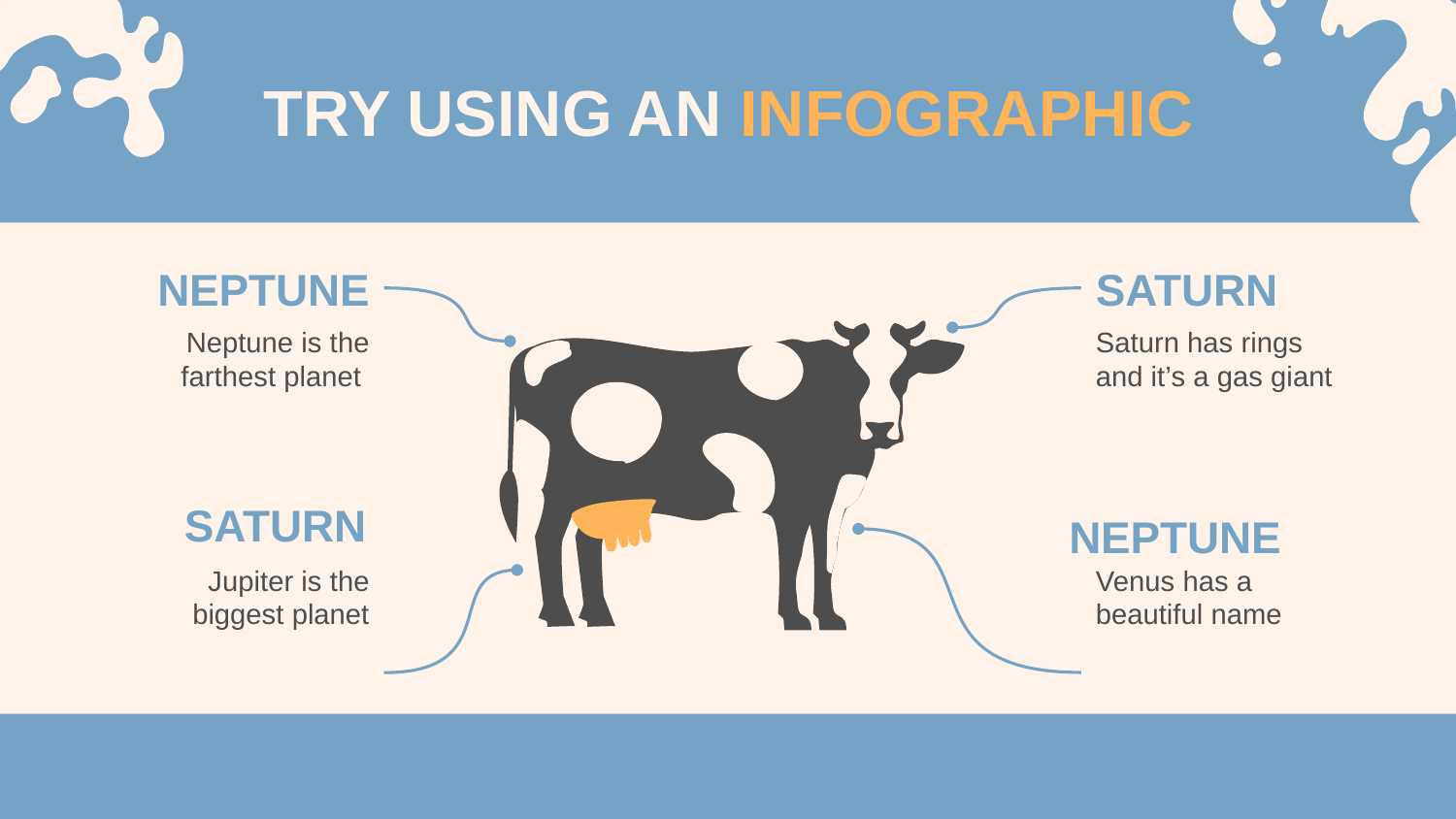

# TRY USING AN INFOGRAPHIC

NEPTUNE
SATURN
Neptune is the farthest planet
Saturn has rings and it’s a gas giant

SATURN
NEPTUNE
Venus has a beautiful name
Jupiter is the biggest planet
VENUS
JUPITER